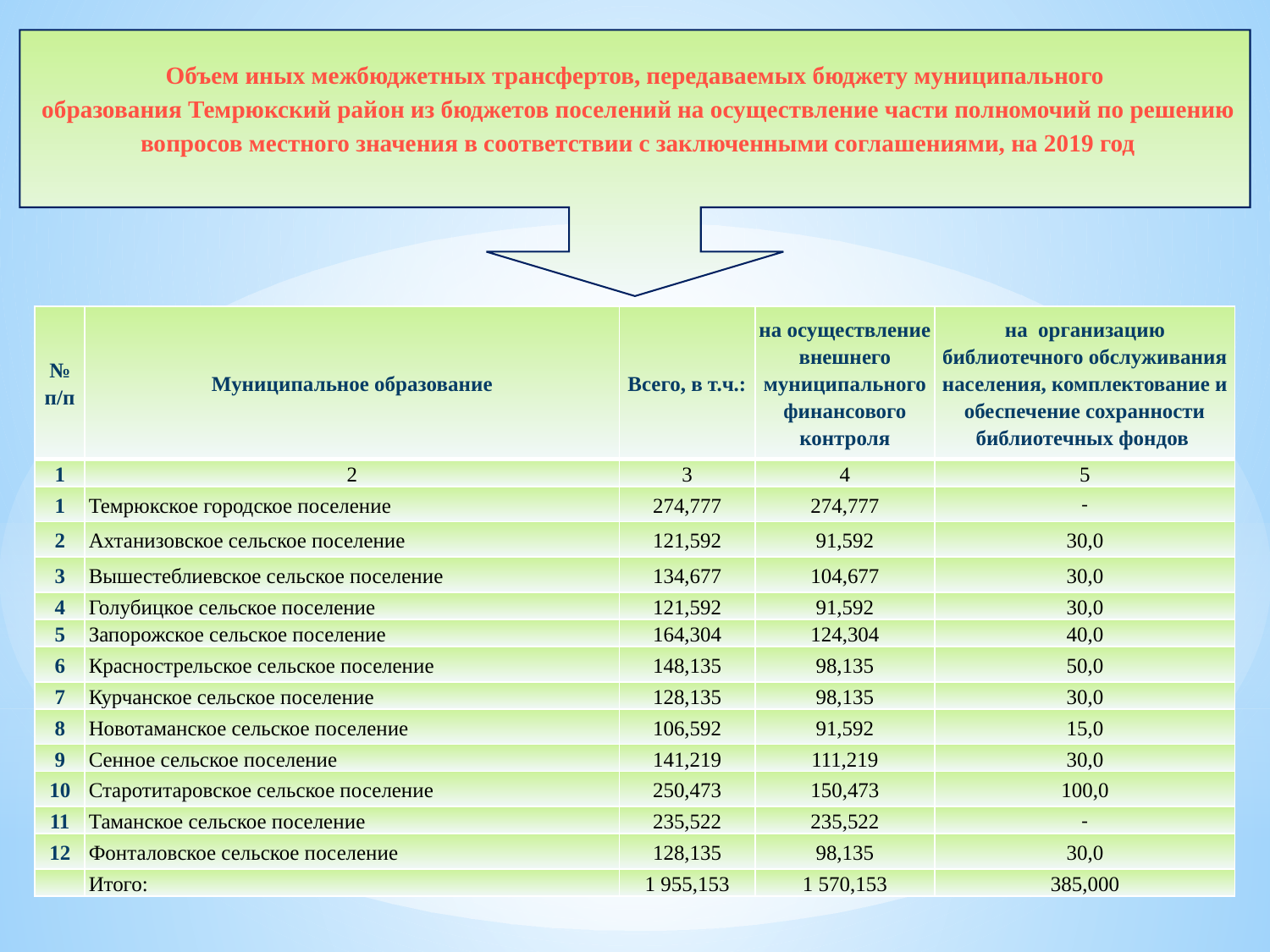

Объем иных межбюджетных трансфертов, передаваемых бюджету муниципального
 образования Темрюкский район из бюджетов поселений на осуществление части полномочий по решению
 вопросов местного значения в соответствии с заключенными соглашениями, на 2019 год

#
| № п/п | Муниципальное образование | Всего, в т.ч.: | на осуществление внешнего муниципального финансового контроля | на организацию библиотечного обслуживания населения, комплектование и обеспечение сохранности библиотечных фондов |
| --- | --- | --- | --- | --- |
| 1 | 2 | 3 | 4 | 5 |
| 1 | Темрюкское городское поселение | 274,777 | 274,777 | - |
| 2 | Ахтанизовское сельское поселение | 121,592 | 91,592 | 30,0 |
| 3 | Вышестеблиевское сельское поселение | 134,677 | 104,677 | 30,0 |
| 4 | Голубицкое сельское поселение | 121,592 | 91,592 | 30,0 |
| 5 | Запорожское сельское поселение | 164,304 | 124,304 | 40,0 |
| 6 | Краснострельское сельское поселение | 148,135 | 98,135 | 50,0 |
| 7 | Курчанское сельское поселение | 128,135 | 98,135 | 30,0 |
| 8 | Новотаманское сельское поселение | 106,592 | 91,592 | 15,0 |
| 9 | Сенное сельское поселение | 141,219 | 111,219 | 30,0 |
| 10 | Старотитаровское сельское поселение | 250,473 | 150,473 | 100,0 |
| 11 | Таманское сельское поселение | 235,522 | 235,522 | - |
| 12 | Фонталовское сельское поселение | 128,135 | 98,135 | 30,0 |
|  | Итого: | 1 955,153 | 1 570,153 | 385,000 |